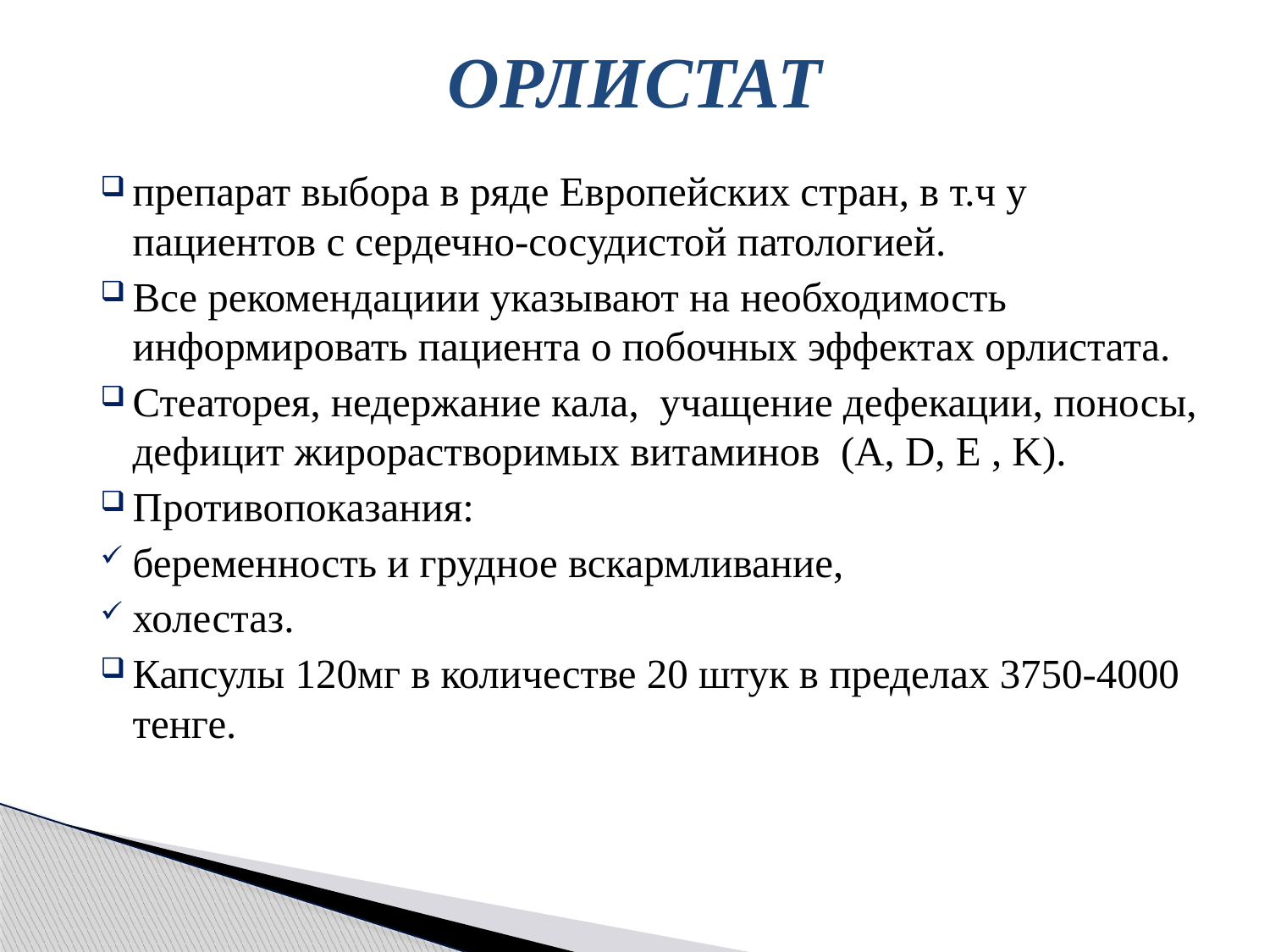

# ОРЛИСТАТ
препарат выбора в ряде Европейских стран, в т.ч у пациентов с сердечно-сосудистой патологией.
Все рекомендациии указывают на необходимость информировать пациента о побочных эффектах орлистата.
Стеаторея, недержание кала,  учащение дефекации, поносы, дефицит жирорастворимых витаминов  (A, D, E , K).
Противопоказания:
беременность и грудное вскармливание,
холестаз.
Капсулы 120мг в количестве 20 штук в пределах 3750-4000 тенге.